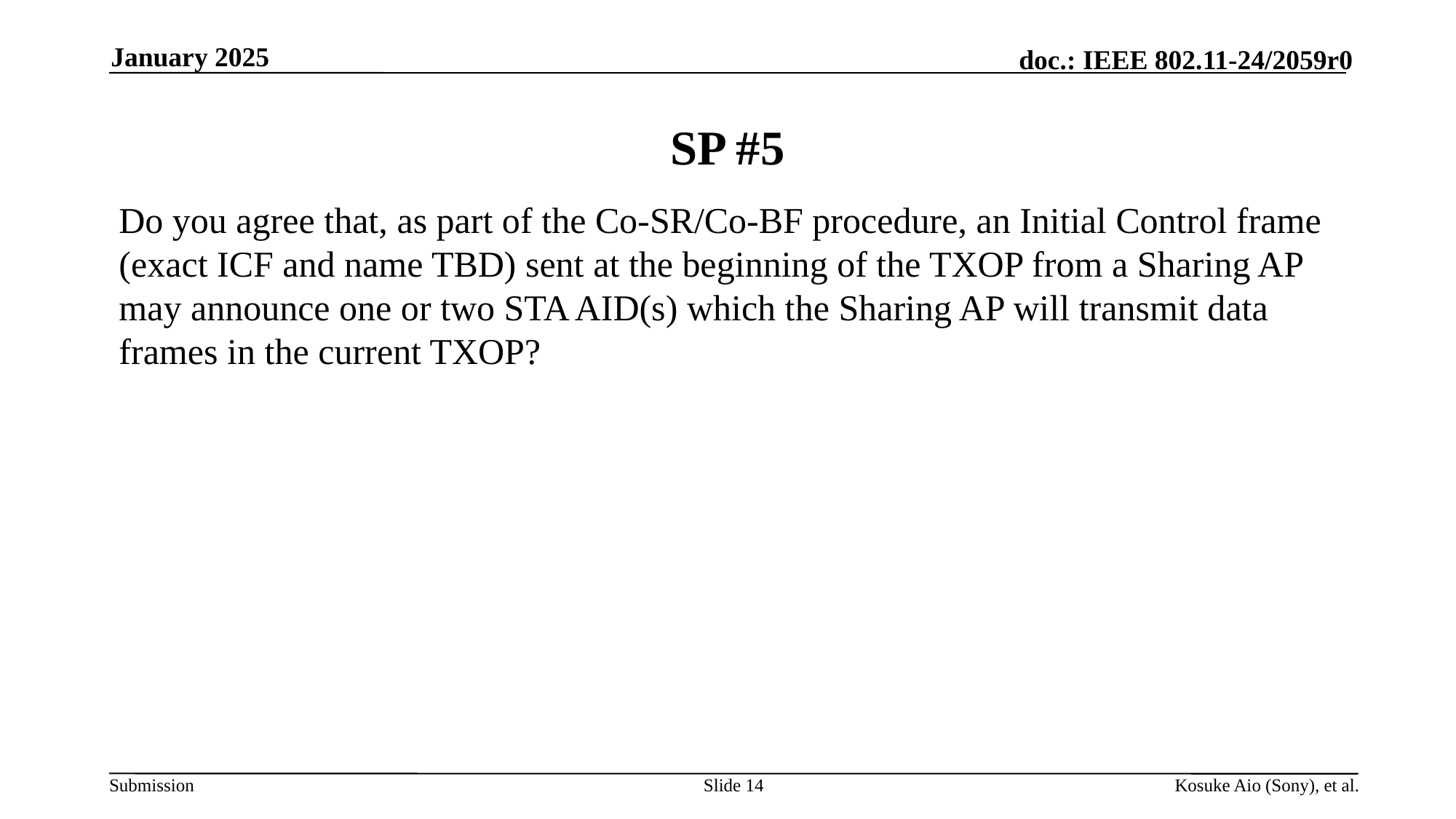

January 2025
# SP #5
Do you agree that, as part of the Co-SR/Co-BF procedure, an Initial Control frame (exact ICF and name TBD) sent at the beginning of the TXOP from a Sharing AP may announce one or two STA AID(s) which the Sharing AP will transmit data frames in the current TXOP?

Slide 14
Kosuke Aio (Sony), et al.